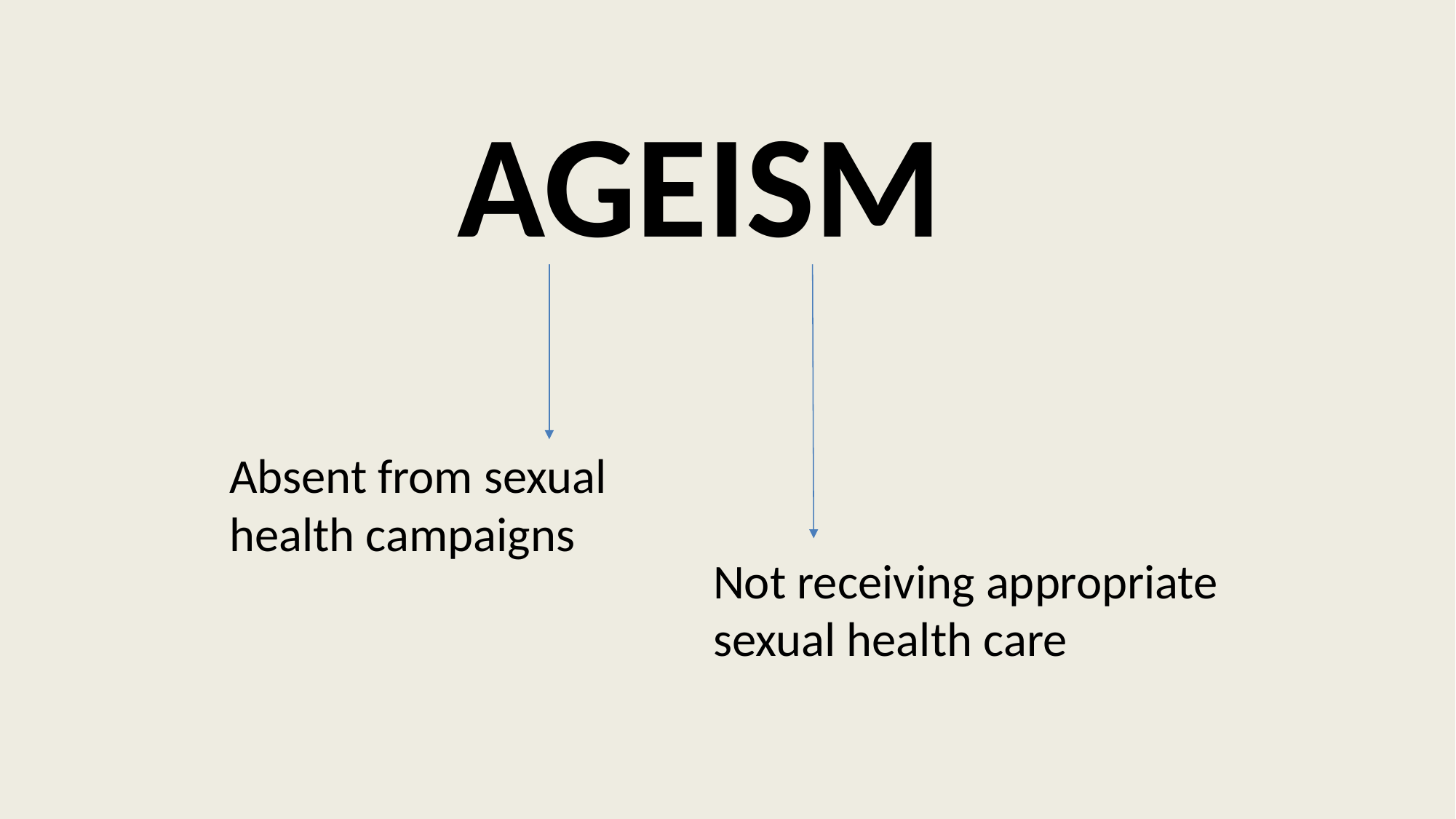

AGEISM

Absent from sexual health campaigns
Not receiving appropriate sexual health care